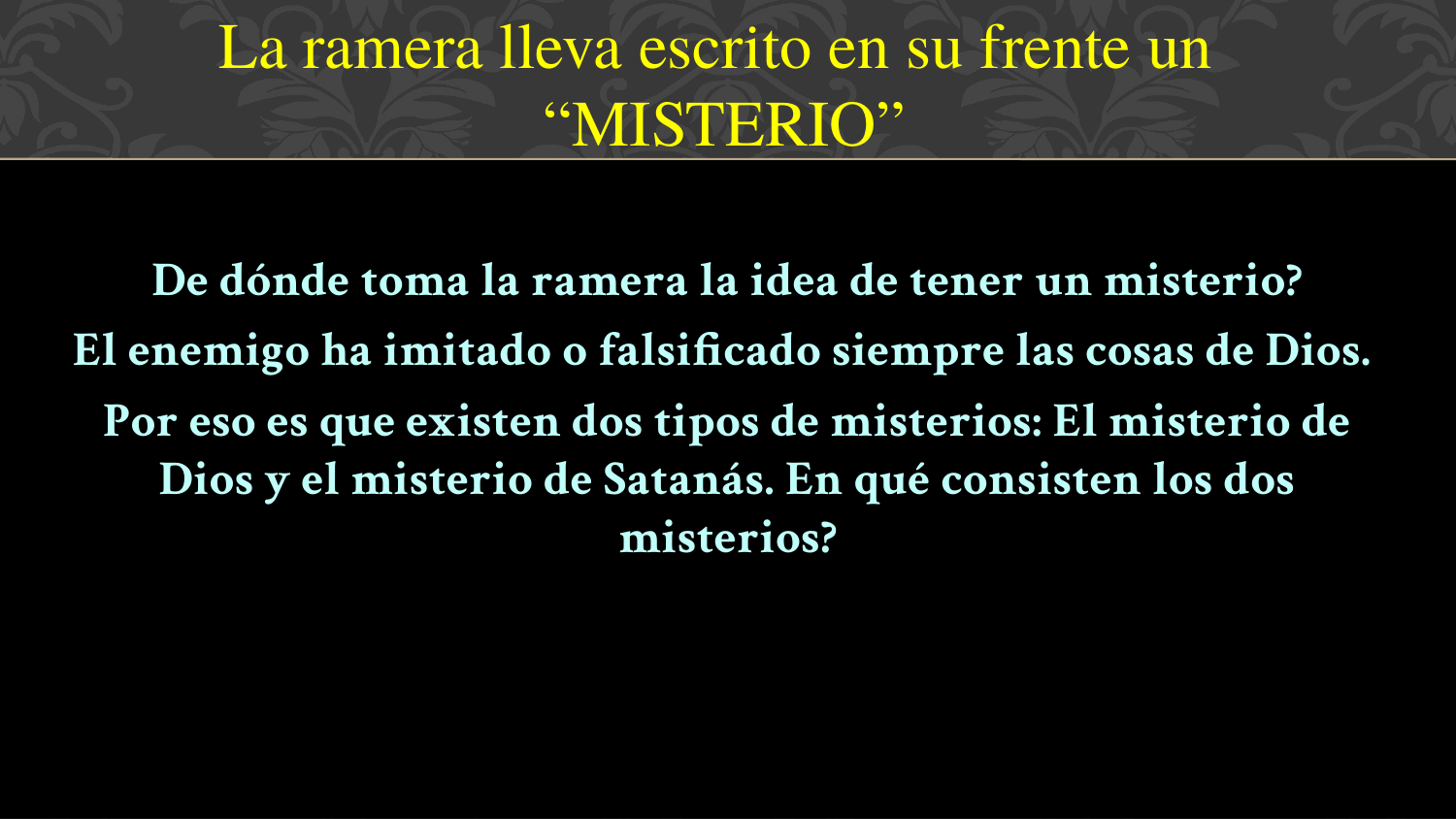

La ramera lleva escrito en su frente un
 “MISTERIO”
De dónde toma la ramera la idea de tener un misterio?
El enemigo ha imitado o falsificado siempre las cosas de Dios.
Por eso es que existen dos tipos de misterios: El misterio de Dios y el misterio de Satanás. En qué consisten los dos misterios?